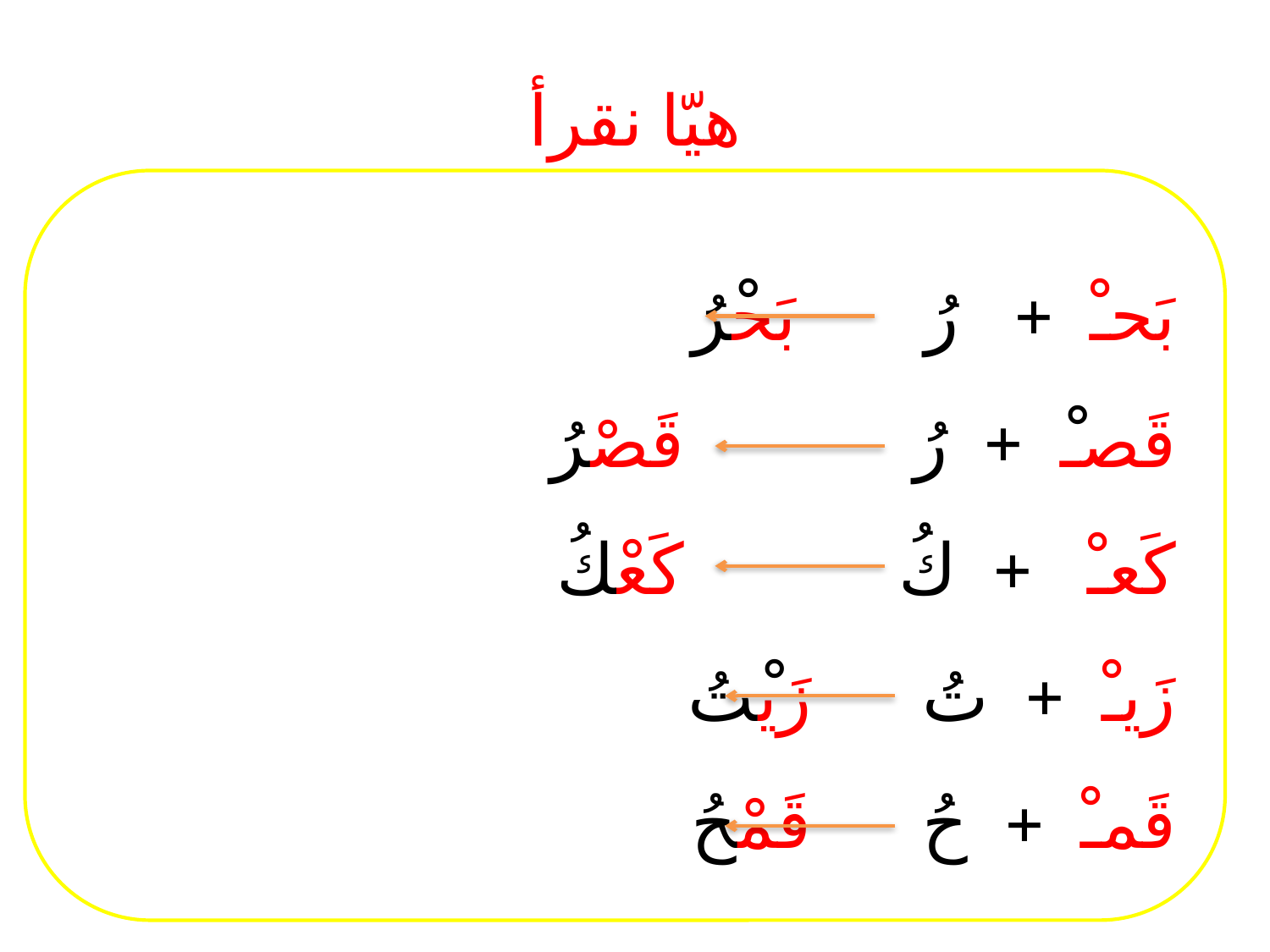

# هيّا نقرأ
بَحـْ  +   رُ	       	بَحْرُ
قَصـْ  +  رُ		      قَصْرُ
كَعـْ   +  كُ		      كَعْكُ
زَيـْ  +  تُ		      زَيْتُ
قَمـْ  +  حُ		      قَمْحُ